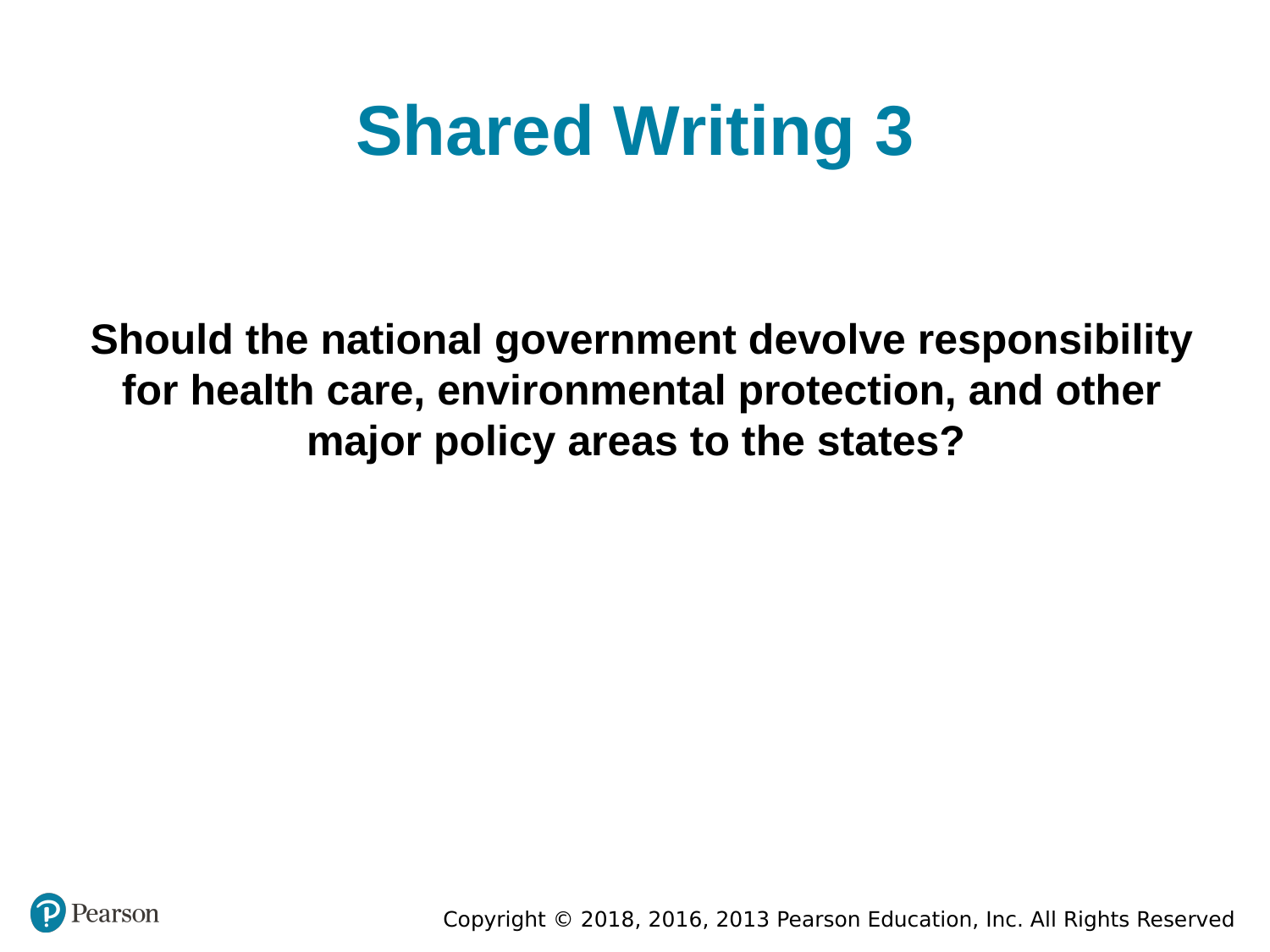

# Shared Writing 3

Should the national government devolve responsibility for health care, environmental protection, and other major policy areas to the states?